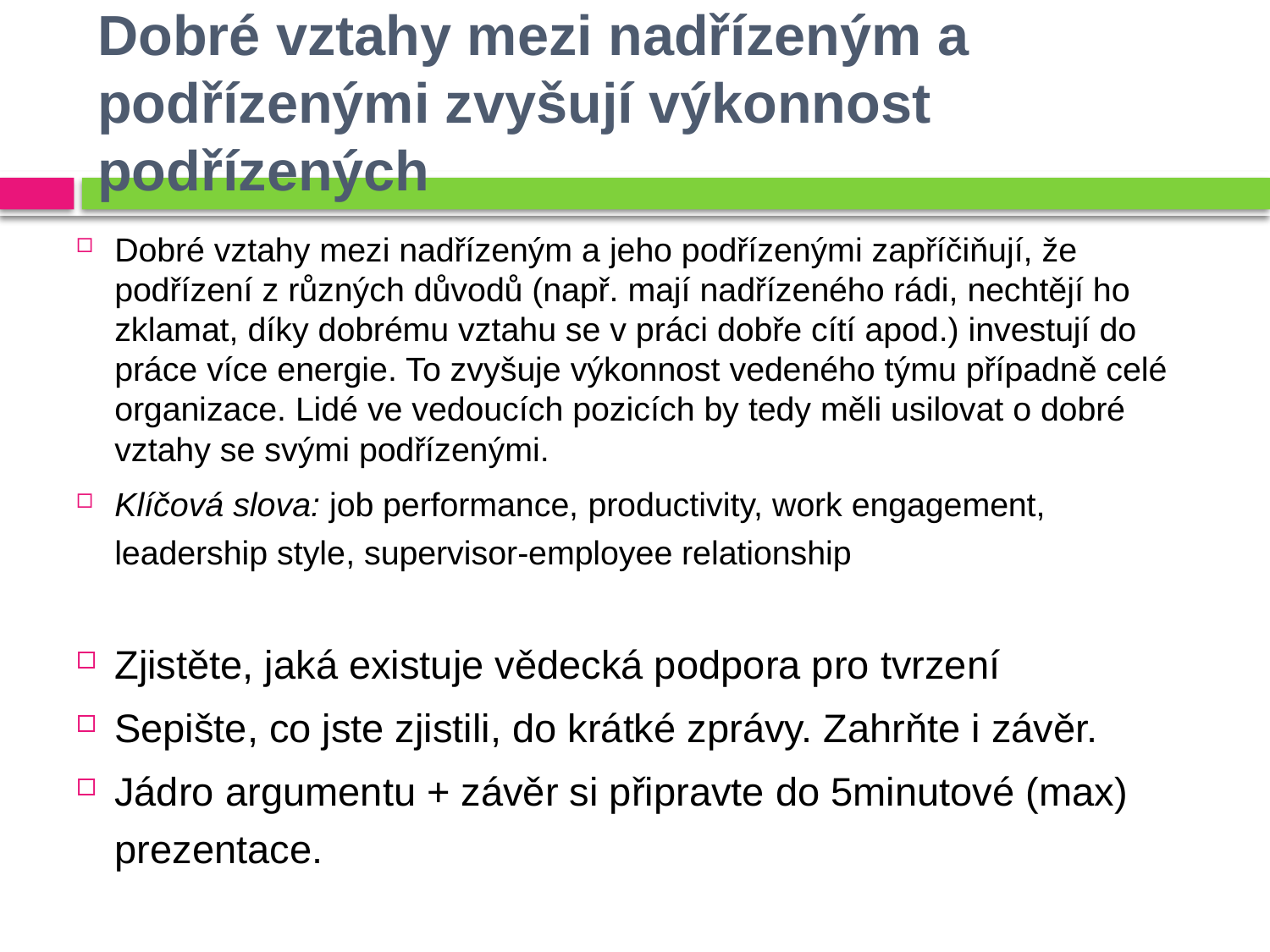

# Dobré vztahy mezi nadřízeným a podřízenými zvyšují výkonnost podřízených
Dobré vztahy mezi nadřízeným a jeho podřízenými zapříčiňují, že podřízení z různých důvodů (např. mají nadřízeného rádi, nechtějí ho zklamat, díky dobrému vztahu se v práci dobře cítí apod.) investují do práce více energie. To zvyšuje výkonnost vedeného týmu případně celé organizace. Lidé ve vedoucích pozicích by tedy měli usilovat o dobré vztahy se svými podřízenými.
Klíčová slova: job performance, productivity, work engagement, leadership style, supervisor-employee relationship

Zjistěte, jaká existuje vědecká podpora pro tvrzení
Sepište, co jste zjistili, do krátké zprávy. Zahrňte i závěr.
Jádro argumentu + závěr si připravte do 5minutové (max) prezentace.